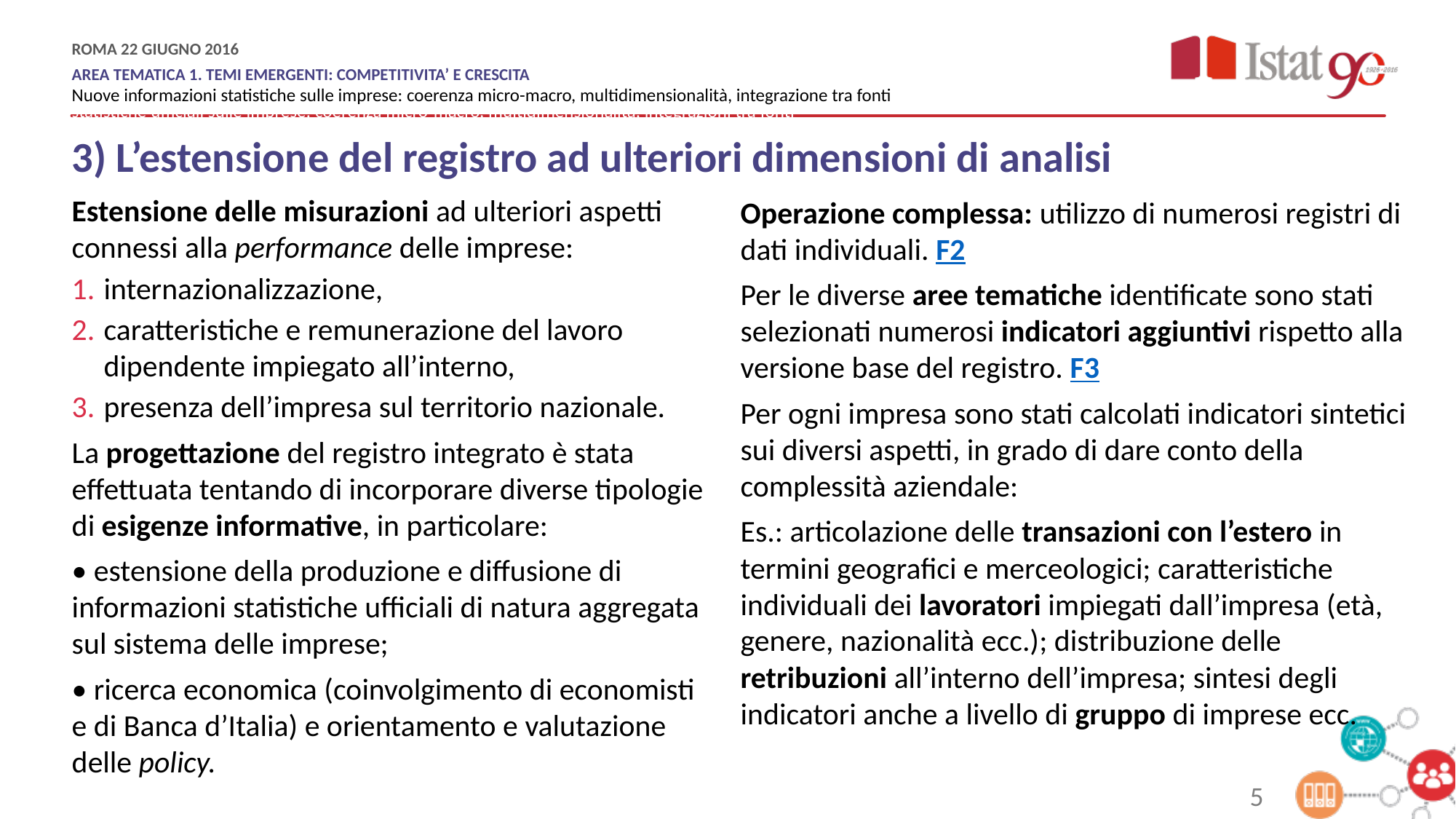

3) L’estensione del registro ad ulteriori dimensioni di analisi
Operazione complessa: utilizzo di numerosi registri di dati individuali. F2
Per le diverse aree tematiche identificate sono stati selezionati numerosi indicatori aggiuntivi rispetto alla versione base del registro. F3
Per ogni impresa sono stati calcolati indicatori sintetici sui diversi aspetti, in grado di dare conto della complessità aziendale:
Es.: articolazione delle transazioni con l’estero in termini geografici e merceologici; caratteristiche individuali dei lavoratori impiegati dall’impresa (età, genere, nazionalità ecc.); distribuzione delle retribuzioni all’interno dell’impresa; sintesi degli indicatori anche a livello di gruppo di imprese ecc.
Estensione delle misurazioni ad ulteriori aspetti connessi alla performance delle imprese:
internazionalizzazione,
caratteristiche e remunerazione del lavoro dipendente impiegato all’interno,
presenza dell’impresa sul territorio nazionale.
La progettazione del registro integrato è stata effettuata tentando di incorporare diverse tipologie di esigenze informative, in particolare:
• estensione della produzione e diffusione di informazioni statistiche ufficiali di natura aggregata sul sistema delle imprese;
• ricerca economica (coinvolgimento di economisti e di Banca d’Italia) e orientamento e valutazione delle policy.

5